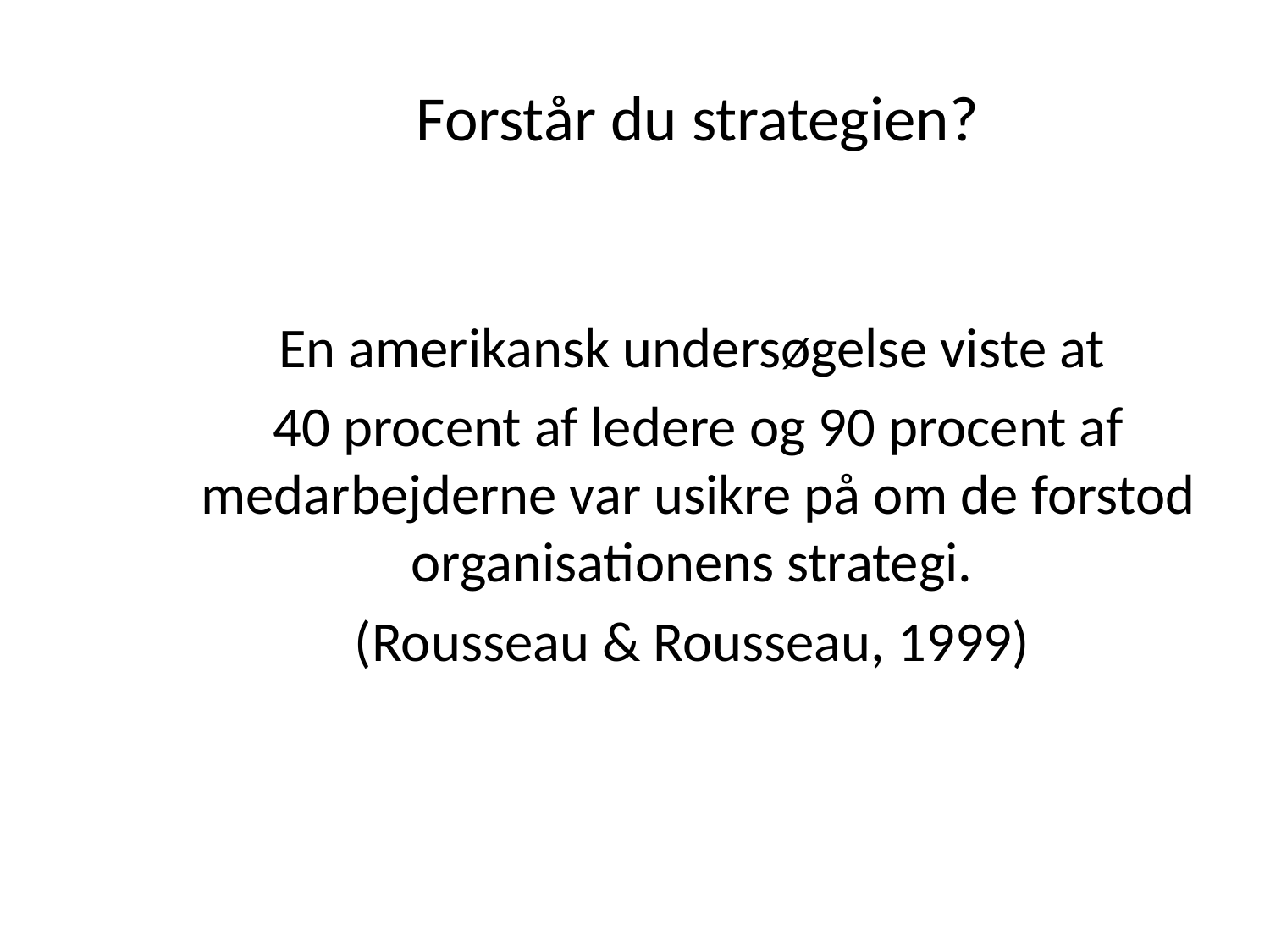

# Forstår du strategien?

En amerikansk undersøgelse viste at
40 procent af ledere og 90 procent af medarbejderne var usikre på om de forstod organisationens strategi.
(Rousseau & Rousseau, 1999)